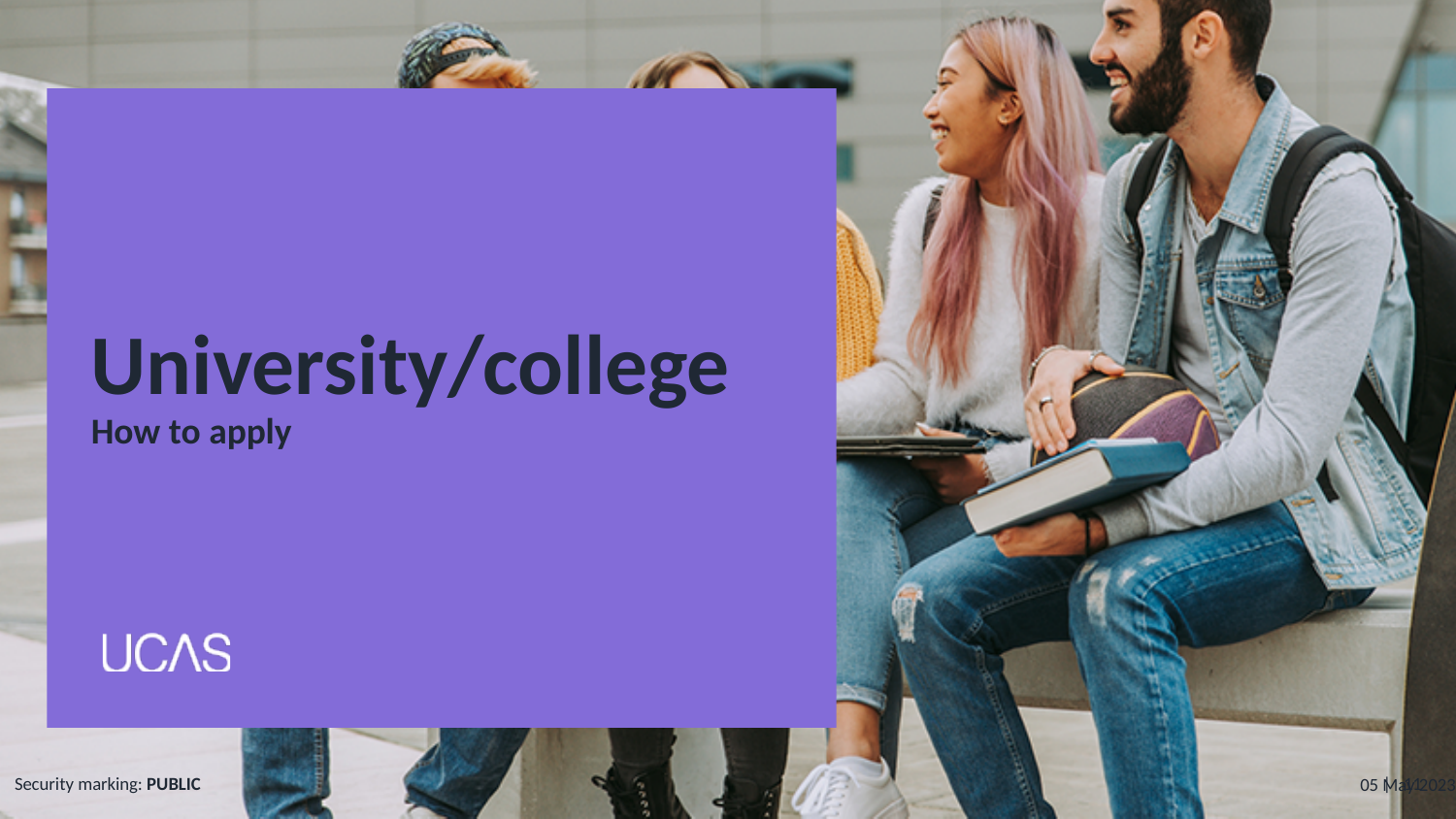

# University/college How to apply

Security marking: PUBLIC
05 May 2023
|   11